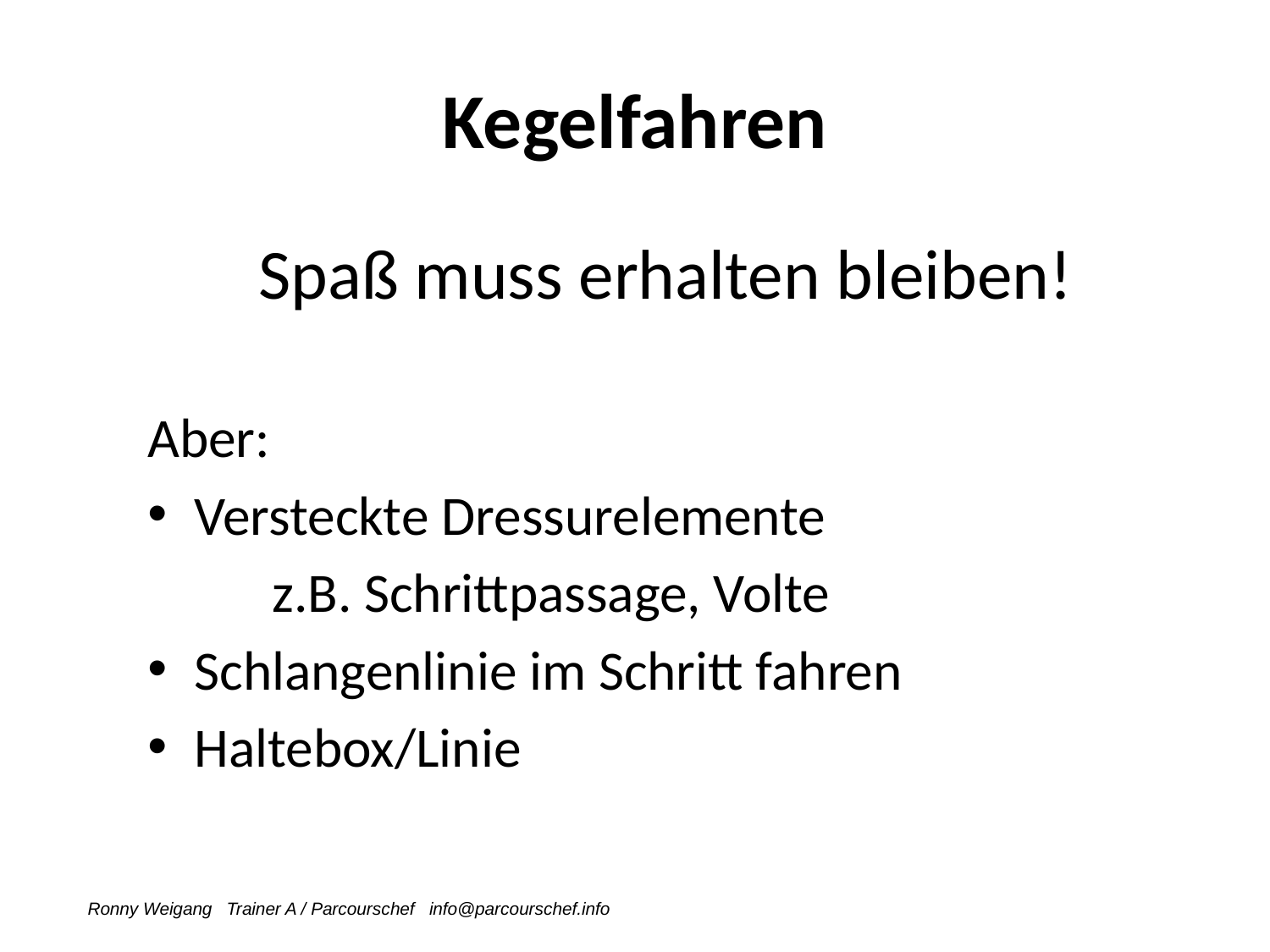

# Kegelfahren
Spaß muss erhalten bleiben!
Aber:
Versteckte Dressurelemente
	z.B. Schrittpassage, Volte
Schlangenlinie im Schritt fahren
Haltebox/Linie
Ronny Weigang   Trainer A / Parcourschef   info@parcourschef.info